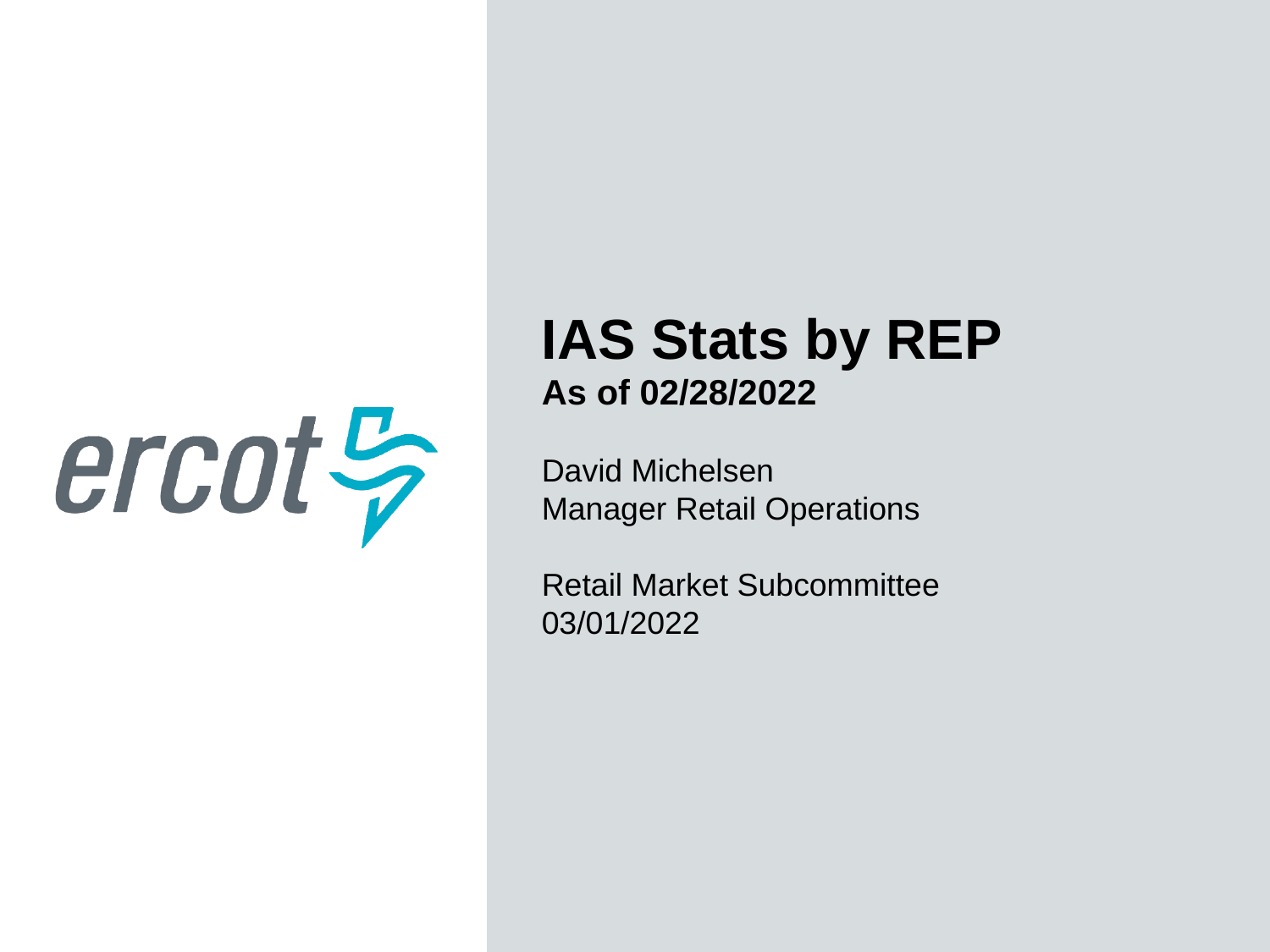

IAS Stats by REP
As of 02/28/2022

David Michelsen
Manager Retail Operations

Retail Market Subcommittee
03/01/2022